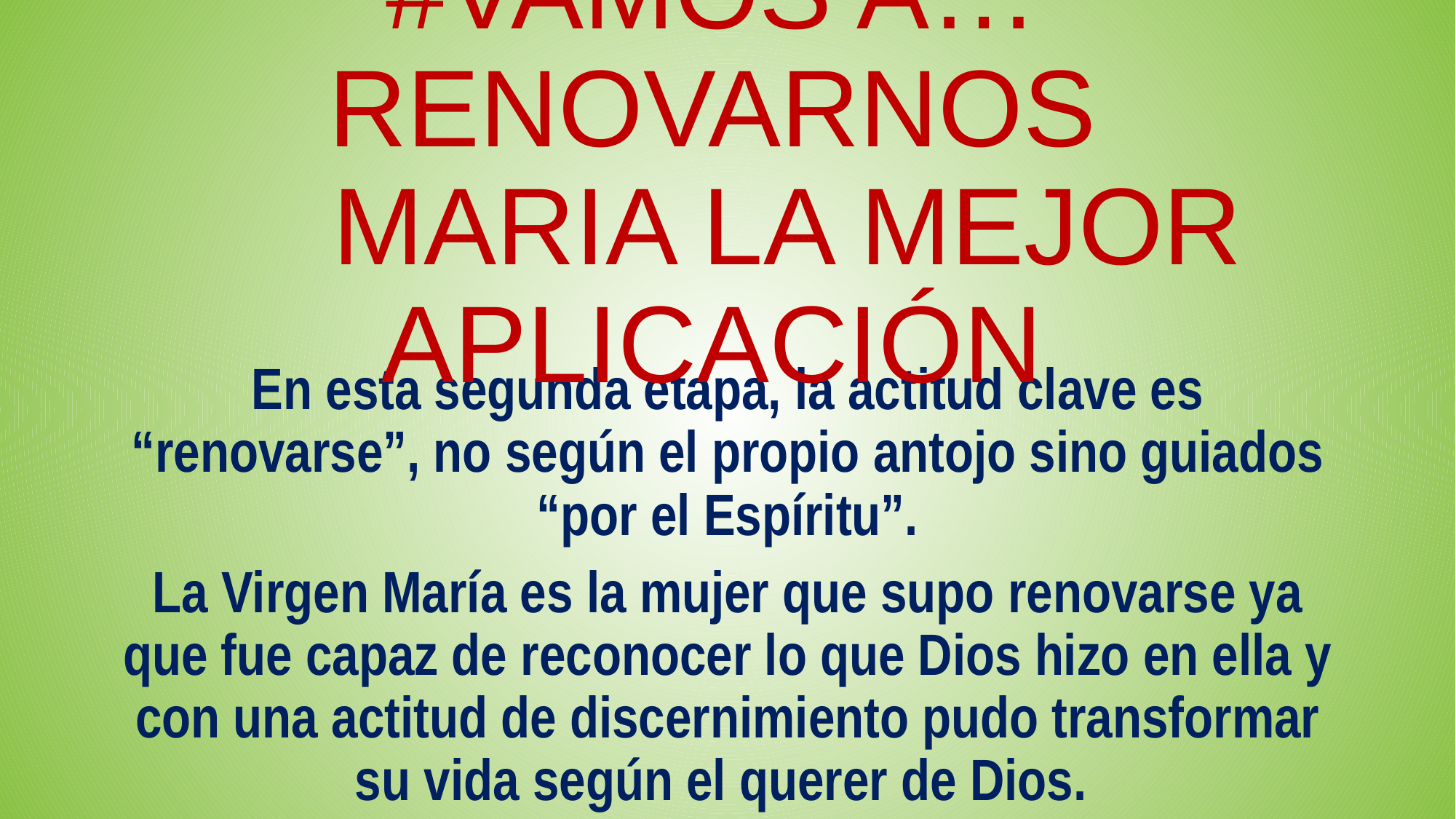

#VAMOS A…  RENOVARNOS
    MARIA LA MEJOR APLICACIÓN

En esta segunda etapa, la actitud clave es “renovarse”, no según el propio antojo sino guiados “por el Espíritu”.
La Virgen María es la mujer que supo renovarse ya que fue capaz de reconocer lo que Dios hizo en ella y con una actitud de discernimiento pudo transformar su vida según el querer de Dios.